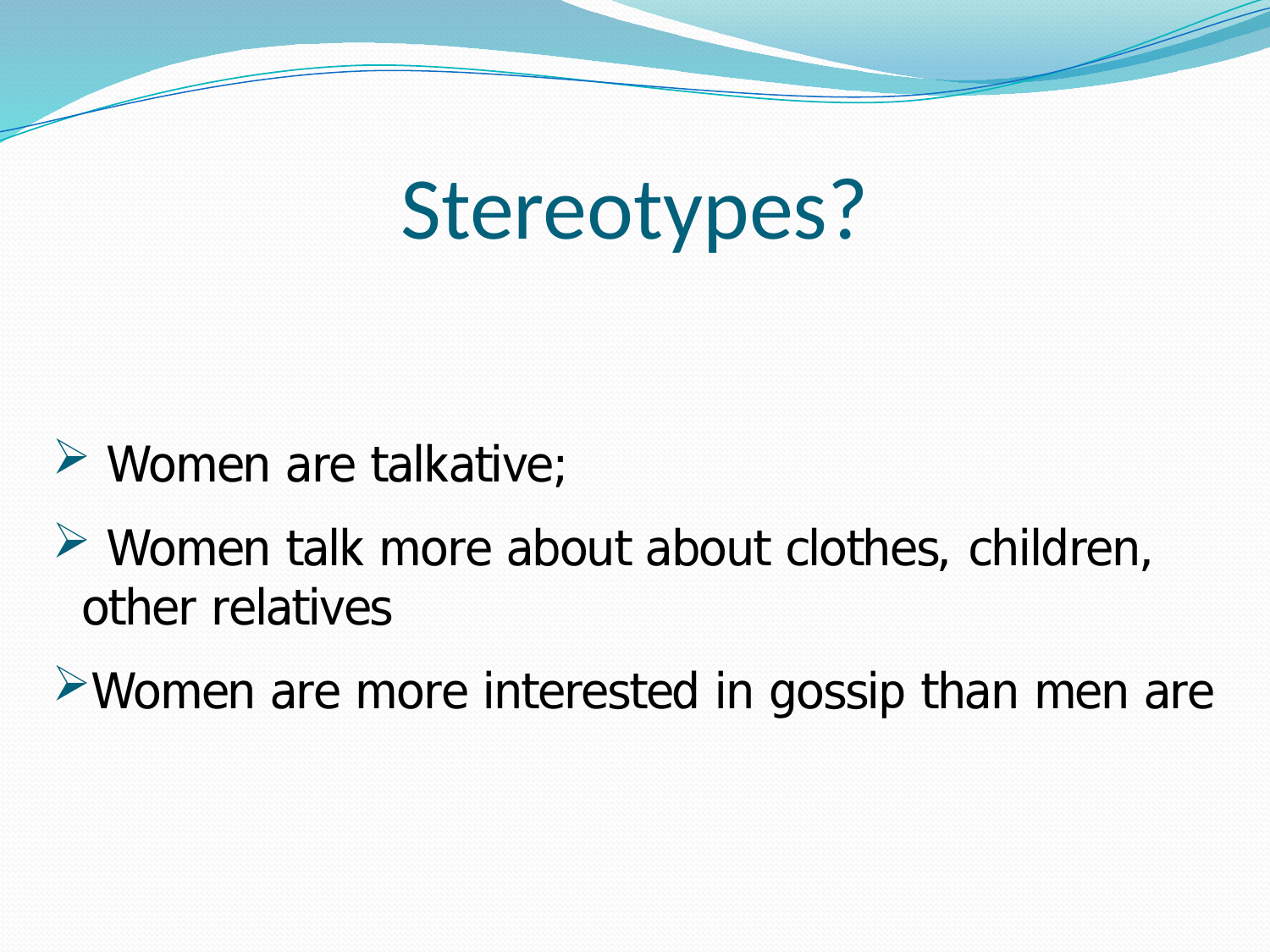

# Stereotypes?
 Women are talkative;
 Women talk more about about clothes, children, other relatives
Women are more interested in gossip than men are